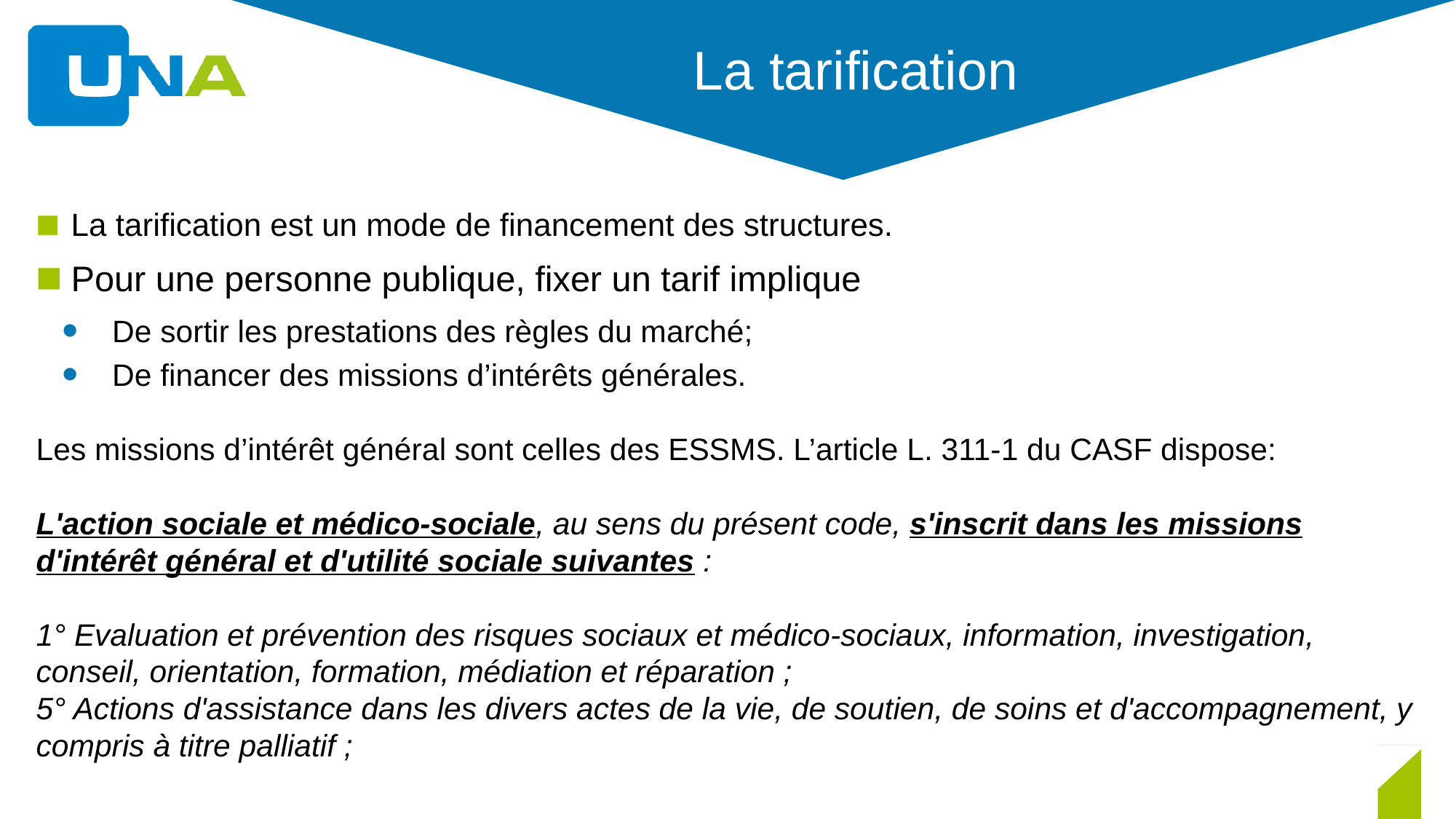

# La tarification
La tarification est un mode de financement des structures.
Pour une personne publique, fixer un tarif implique
De sortir les prestations des règles du marché;
De financer des missions d’intérêts générales.

Les missions d’intérêt général sont celles des ESSMS. L’article L. 311-1 du CASF dispose:

L'action sociale et médico-sociale, au sens du présent code, s'inscrit dans les missions d'intérêt général et d'utilité sociale suivantes :

1° Evaluation et prévention des risques sociaux et médico-sociaux, information, investigation, conseil, orientation, formation, médiation et réparation ;
5° Actions d'assistance dans les divers actes de la vie, de soutien, de soins et d'accompagnement, y compris à titre palliatif ;